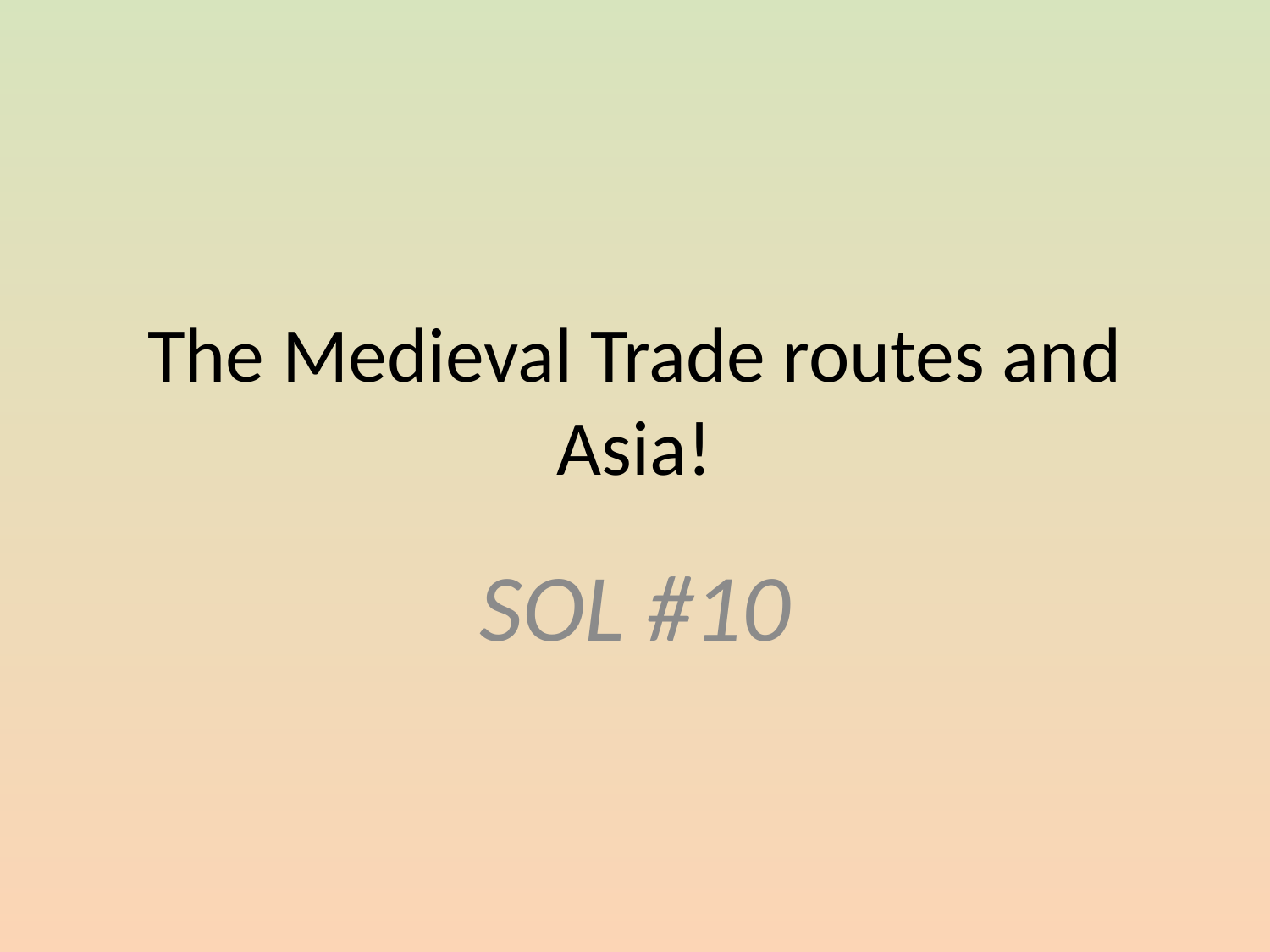

# The Medieval Trade routes and Asia!
SOL #10